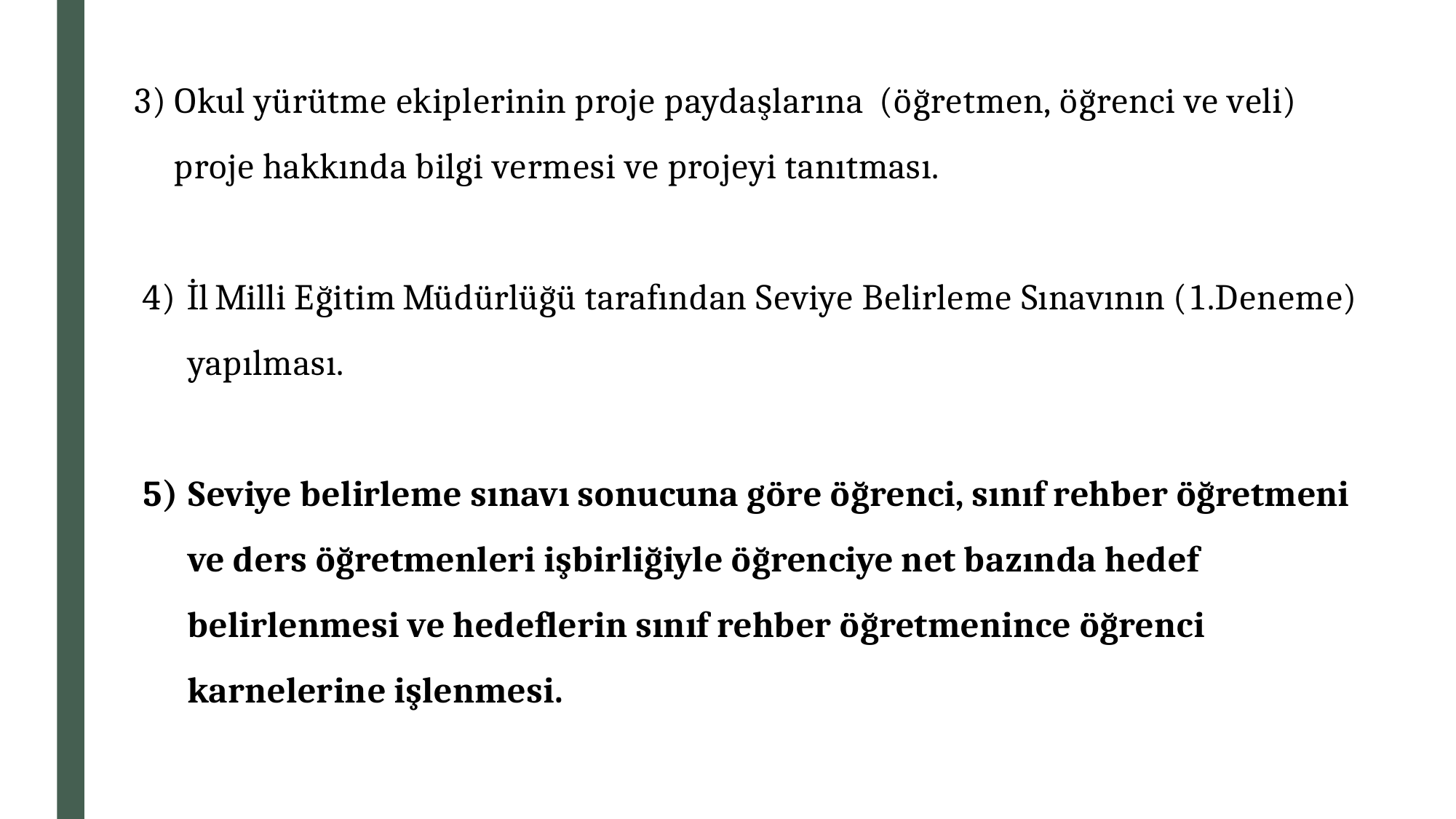

Okul yürütme ekiplerinin proje paydaşlarına  (öğretmen, öğrenci ve veli) proje hakkında bilgi vermesi ve projeyi tanıtması.

İl Milli Eğitim Müdürlüğü tarafından Seviye Belirleme Sınavının (1.Deneme) yapılması.

Seviye belirleme sınavı sonucuna göre öğrenci, sınıf rehber öğretmeni ve ders öğretmenleri işbirliğiyle öğrenciye net bazında hedef belirlenmesi ve hedeflerin sınıf rehber öğretmenince öğrenci karnelerine işlenmesi.